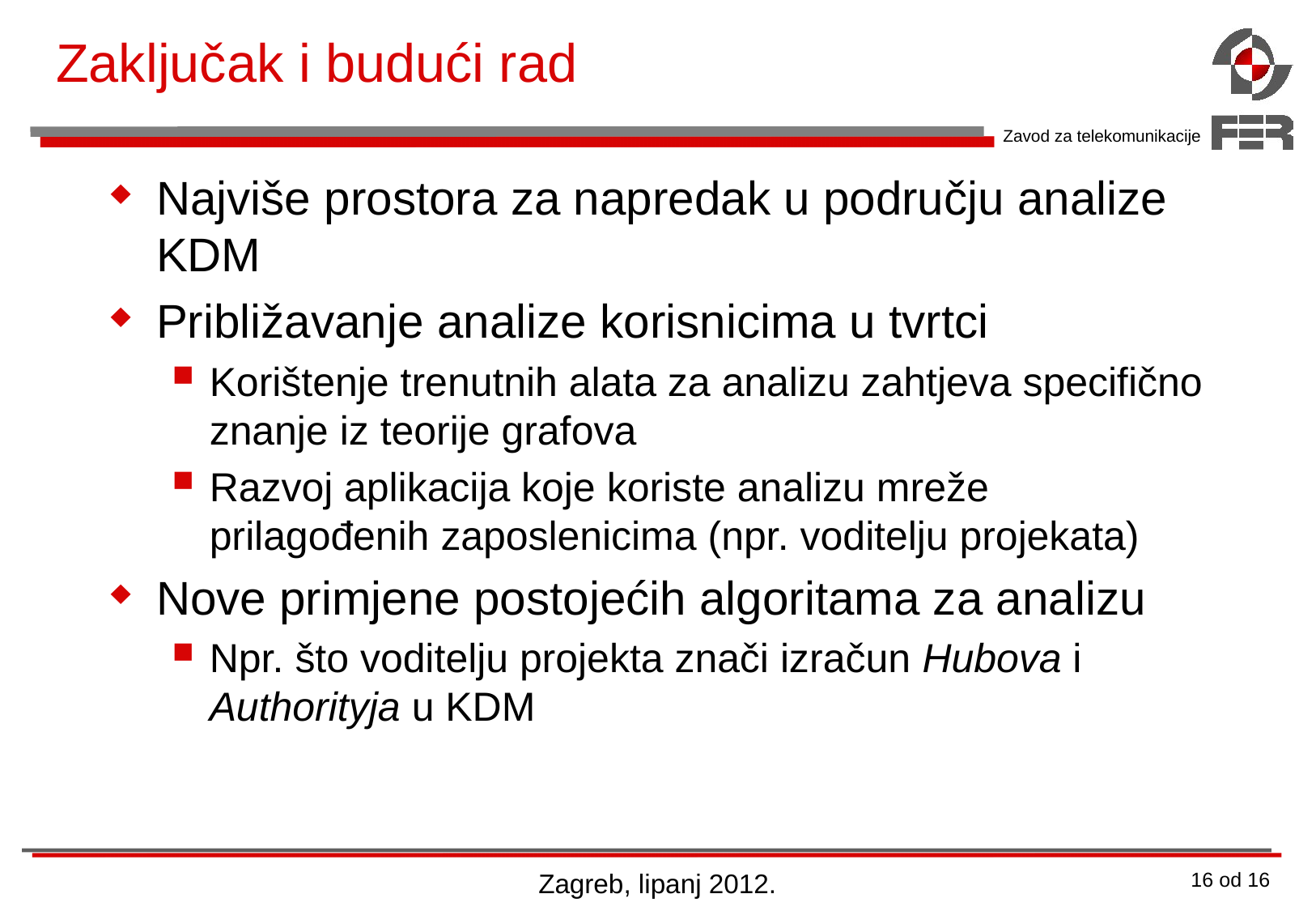

# Zaključak i budući rad
Najviše prostora za napredak u području analize KDM
Približavanje analize korisnicima u tvrtci
Korištenje trenutnih alata za analizu zahtjeva specifično znanje iz teorije grafova
Razvoj aplikacija koje koriste analizu mreže prilagođenih zaposlenicima (npr. voditelju projekata)
Nove primjene postojećih algoritama za analizu
Npr. što voditelju projekta znači izračun Hubova i Authorityja u KDM

Zagreb, lipanj 2012.
16 od 16